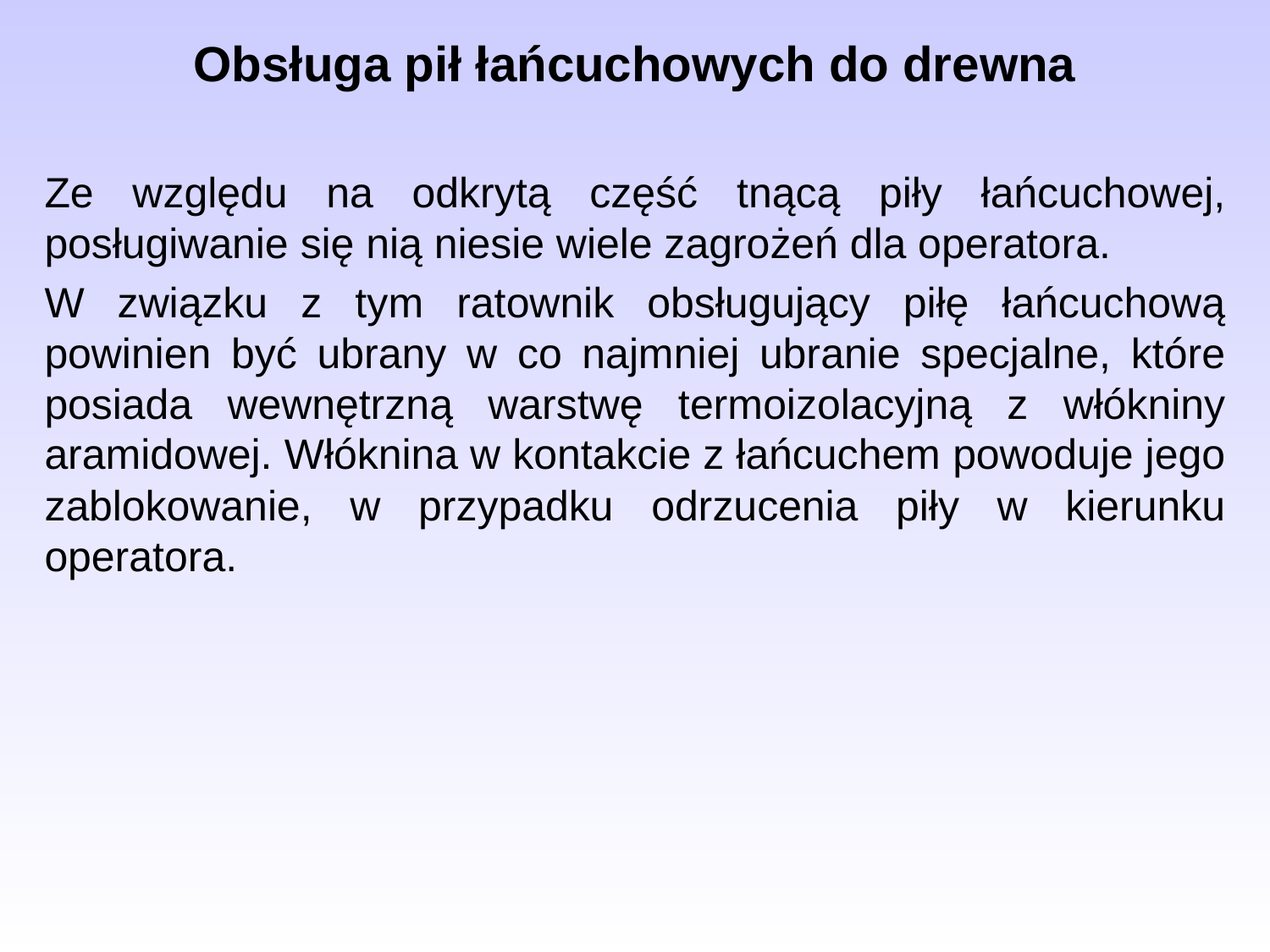

Obsługa pił łańcuchowych do drewna
Ze względu na odkrytą część tnącą piły łańcuchowej, posługiwanie się nią niesie wiele zagrożeń dla operatora.
W związku z tym ratownik obsługujący piłę łańcuchową powinien być ubrany w co najmniej ubranie specjalne, które posiada wewnętrzną warstwę termoizolacyjną z włókniny aramidowej. Włóknina w kontakcie z łańcuchem powoduje jego zablokowanie, w przypadku odrzucenia piły w kierunku operatora.